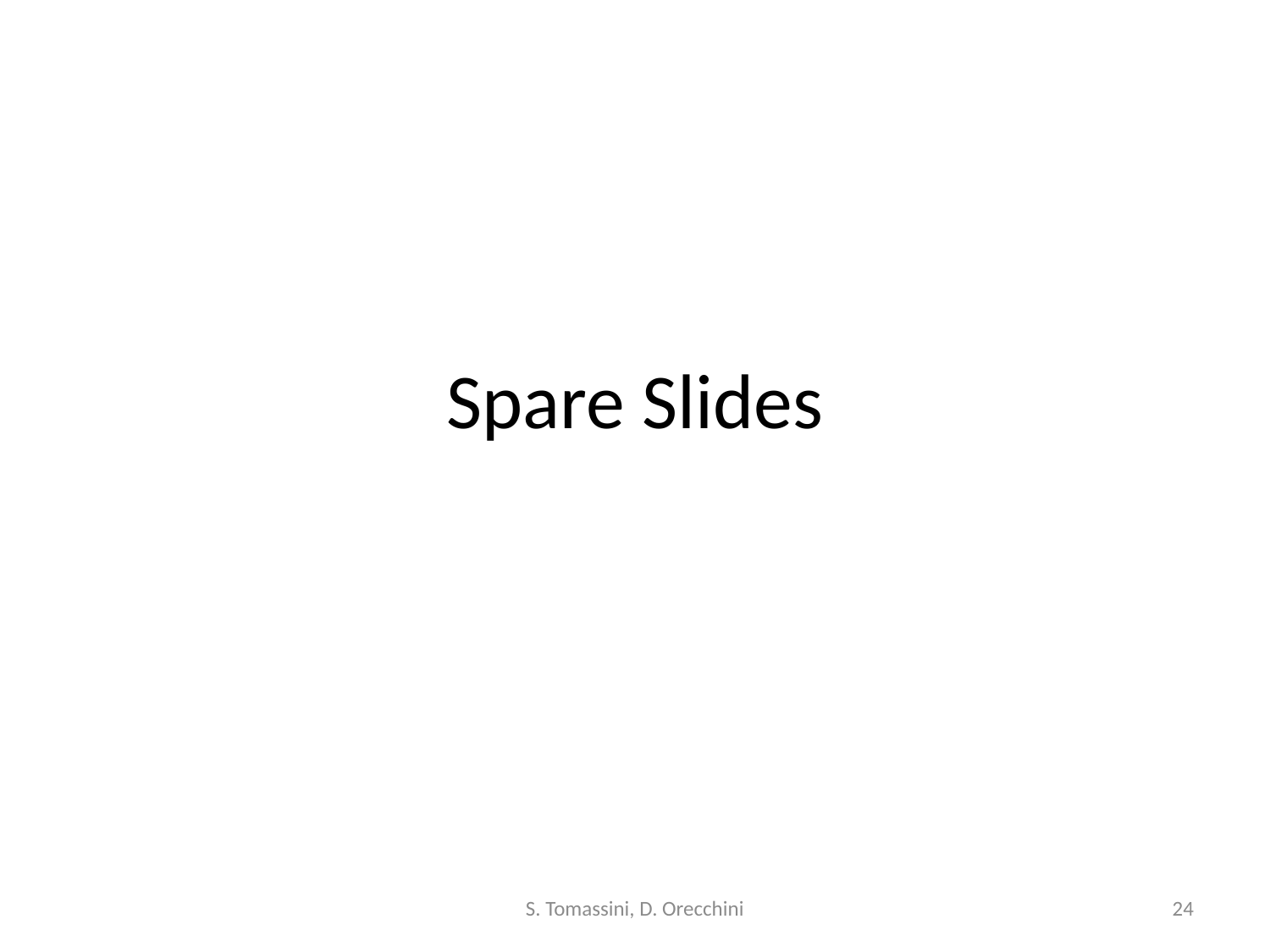

# Spare Slides
S. Tomassini, D. Orecchini
24